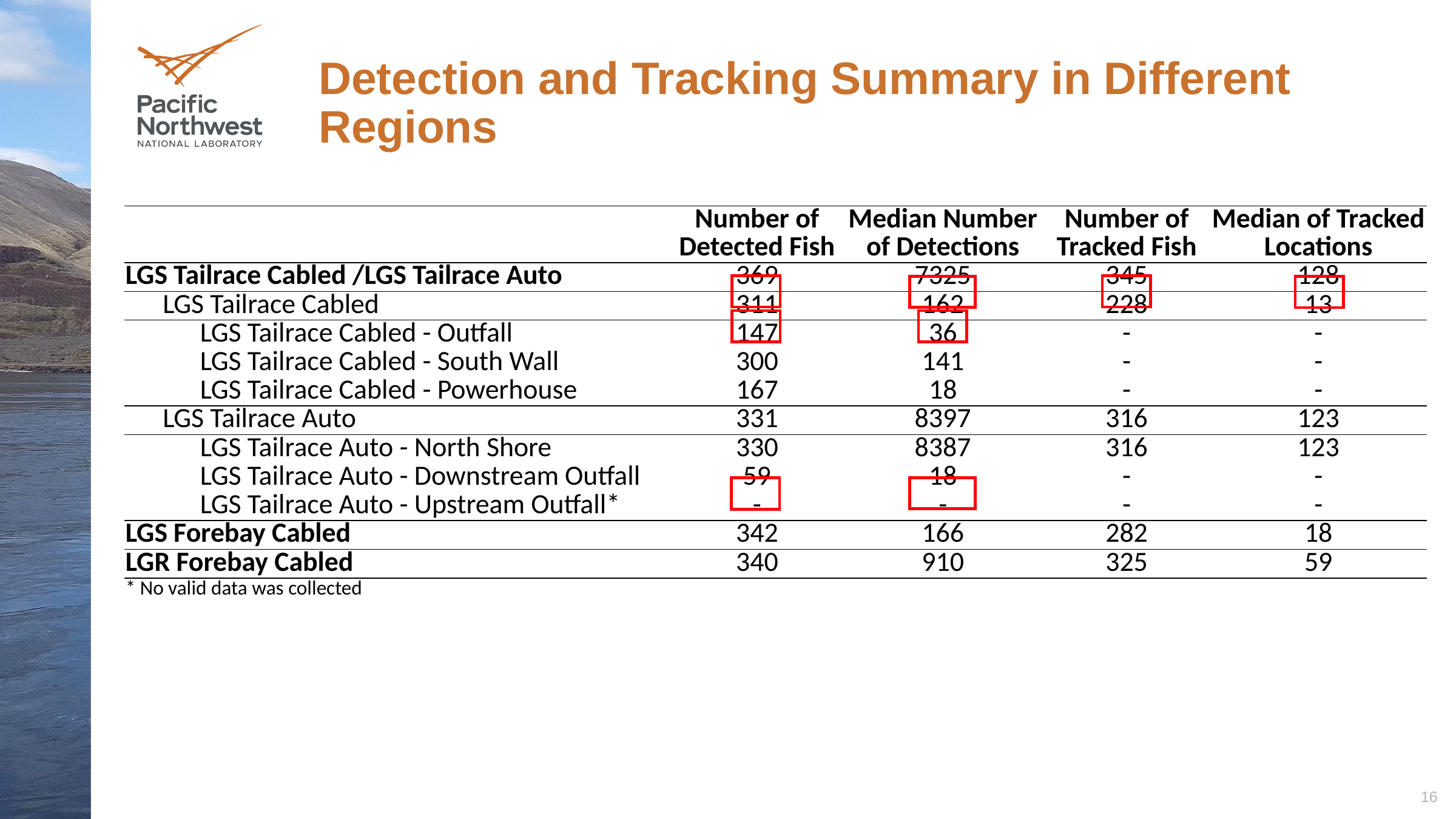

# Detection and Tracking Summary in Different Regions
|  | Number of Detected Fish | Median Number of Detections | Number of Tracked Fish | Median of Tracked Locations |
| --- | --- | --- | --- | --- |
| LGS Tailrace Cabled /LGS Tailrace Auto | 369 | 7325 | 345 | 128 |
| LGS Tailrace Cabled | 311 | 162 | 228 | 13 |
| LGS Tailrace Cabled - Outfall | 147 | 36 | - | - |
| LGS Tailrace Cabled - South Wall | 300 | 141 | - | - |
| LGS Tailrace Cabled - Powerhouse | 167 | 18 | - | - |
| LGS Tailrace Auto | 331 | 8397 | 316 | 123 |
| LGS Tailrace Auto - North Shore | 330 | 8387 | 316 | 123 |
| LGS Tailrace Auto - Downstream Outfall | 59 | 18 | - | - |
| LGS Tailrace Auto - Upstream Outfall\* | - | - | - | - |
| LGS Forebay Cabled | 342 | 166 | 282 | 18 |
| LGR Forebay Cabled | 340 | 910 | 325 | 59 |
| \* No valid data was collected |  |  |  |  |

16